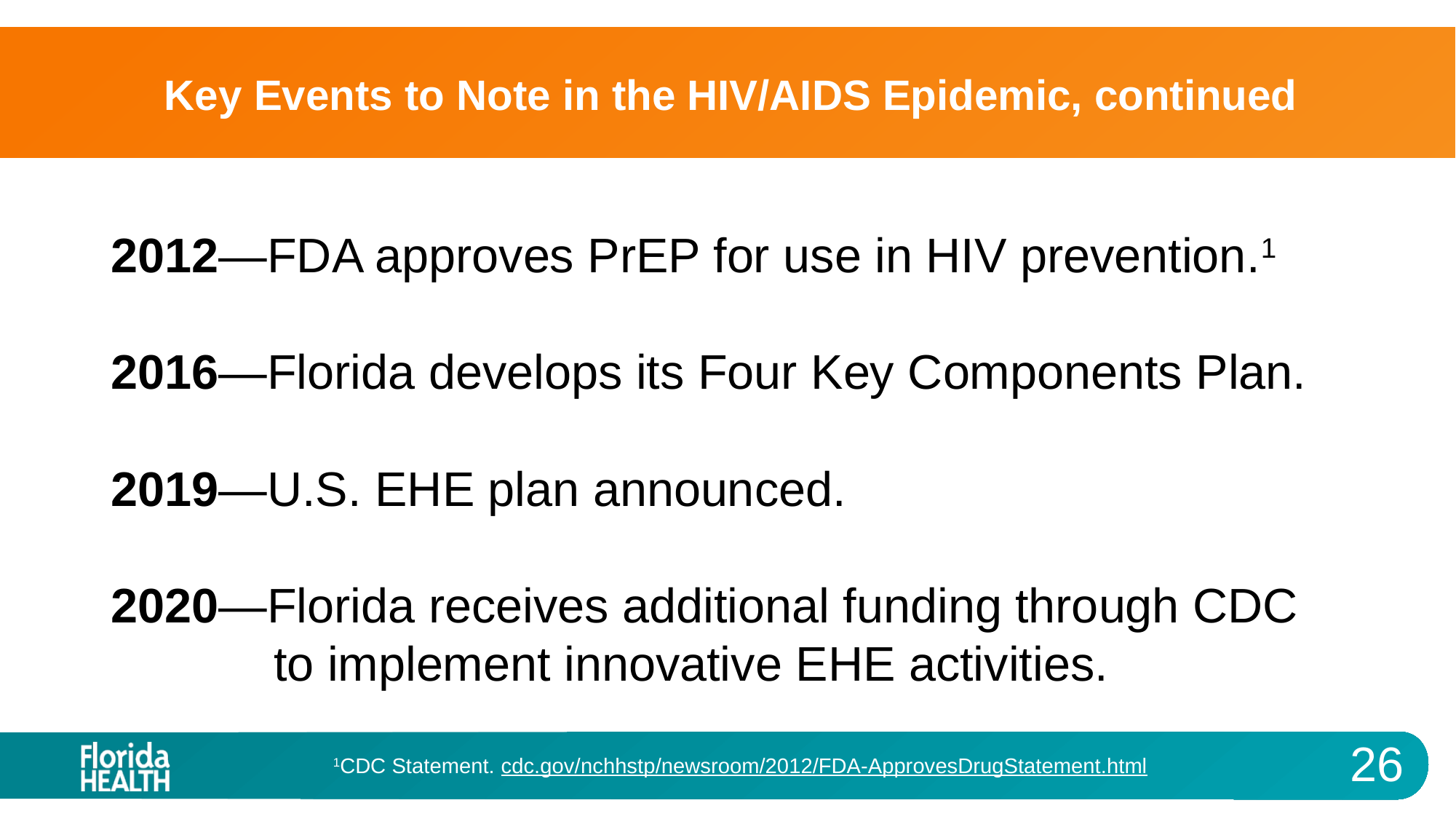

# Key Events to Note in the HIV/AIDS Epidemic, continued

2012—FDA approves PrEP for use in HIV prevention.1

2016—Florida develops its Four Key Components Plan.

2019—U.S. EHE plan announced.

2020—Florida receives additional funding through CDC 	    to implement innovative EHE activities.
1CDC Statement. cdc.gov/nchhstp/newsroom/2012/FDA-ApprovesDrugStatement.html